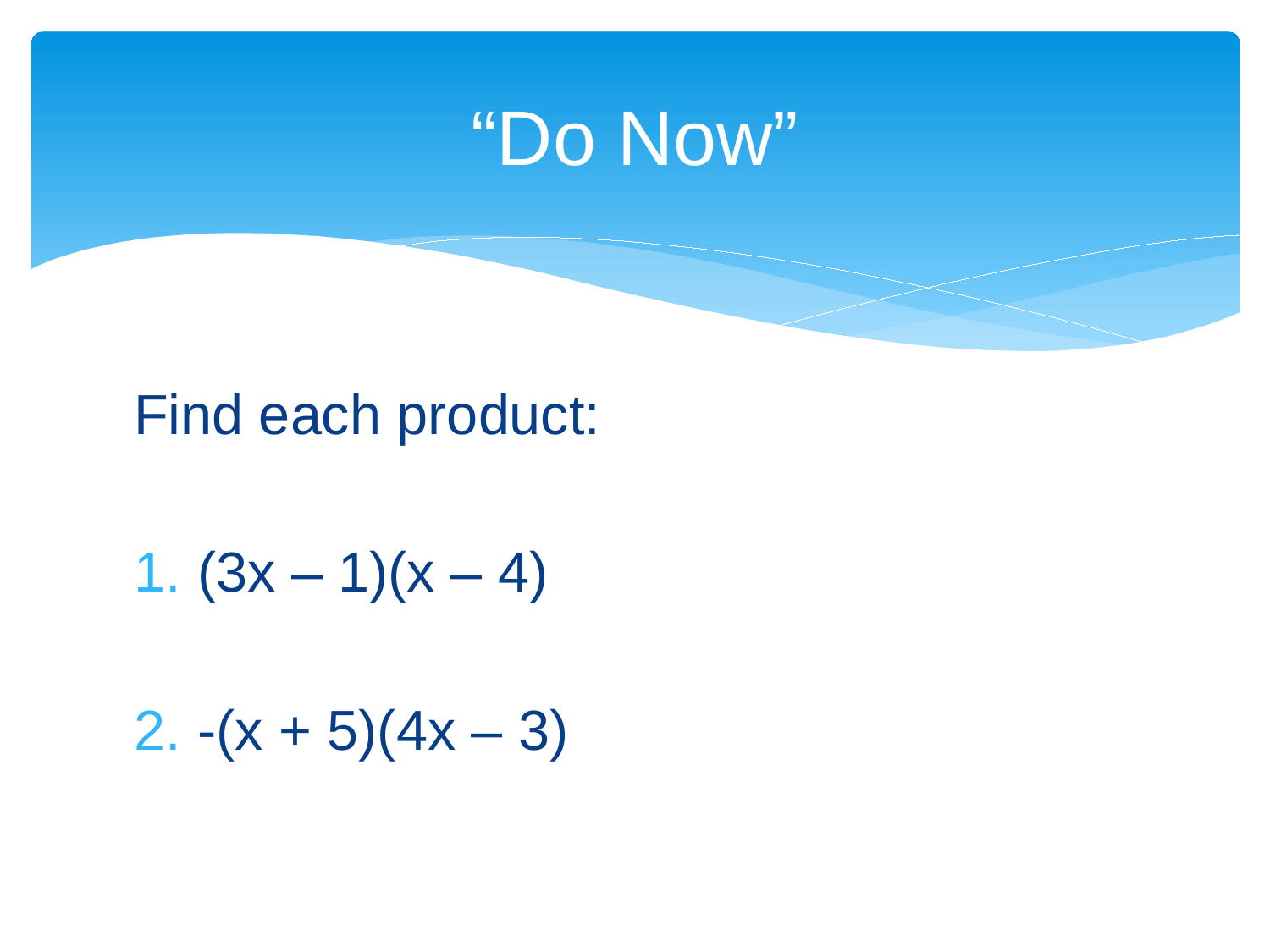

# “Do Now”
Find each product:

(3x – 1)(x – 4)

-(x + 5)(4x – 3)